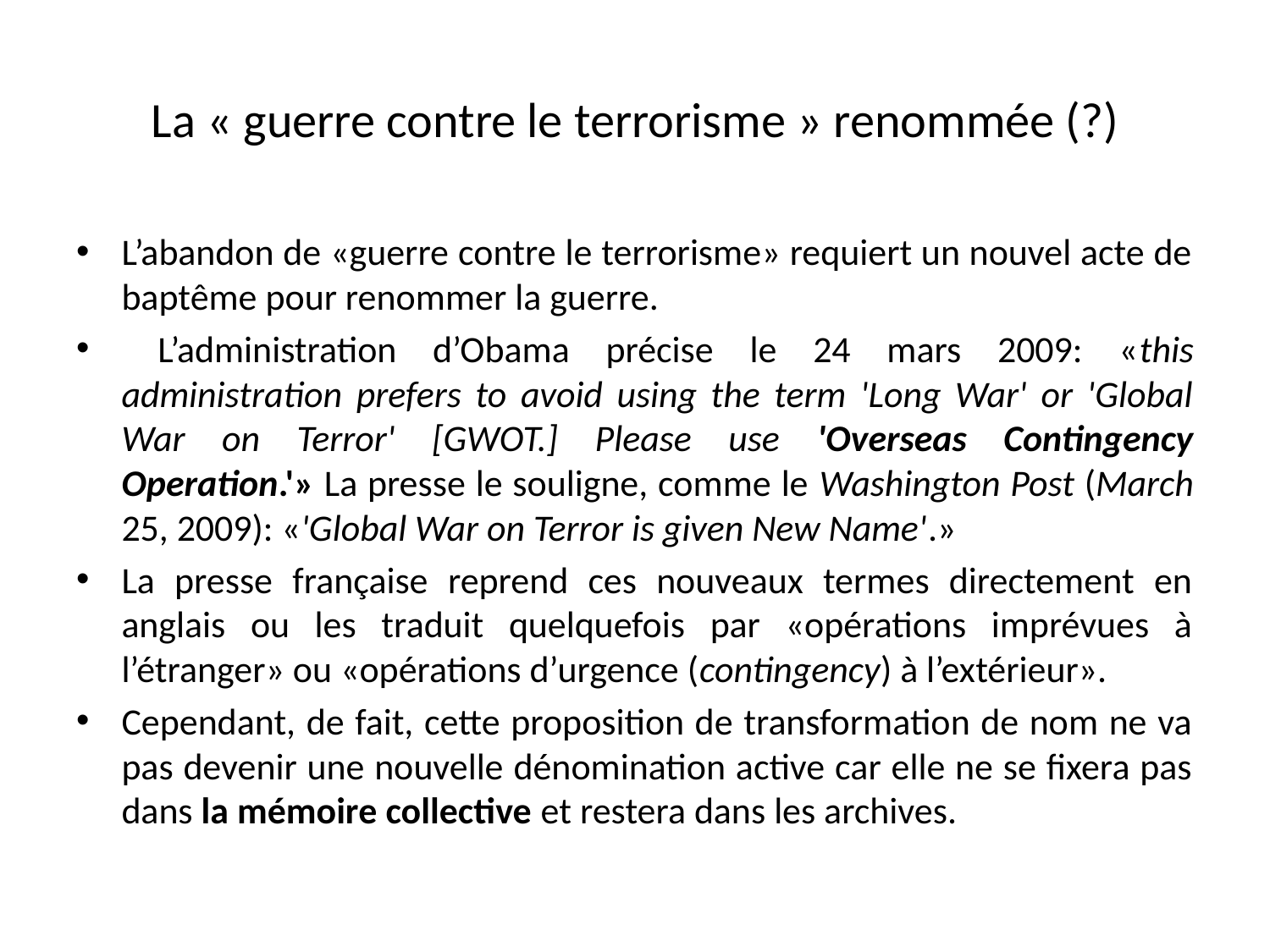

# La « guerre contre le terrorisme » renommée (?)
L’abandon de «guerre contre le terrorisme» requiert un nouvel acte de baptême pour renommer la guerre.
 L’administration d’Obama précise le 24 mars 2009: «this administration prefers to avoid using the term 'Long War' or 'Global War on Terror' [GWOT.] Please use 'Overseas Contingency Operation.'» La presse le souligne, comme le Washington Post (March 25, 2009): «'Global War on Terror is given New Name'.»
La presse française reprend ces nouveaux termes directement en anglais ou les traduit quelquefois par «opérations imprévues à l’étranger» ou «opérations d’urgence (contingency) à l’extérieur».
Cependant, de fait, cette proposition de transformation de nom ne va pas devenir une nouvelle dénomination active car elle ne se fixera pas dans la mémoire collective et restera dans les archives.